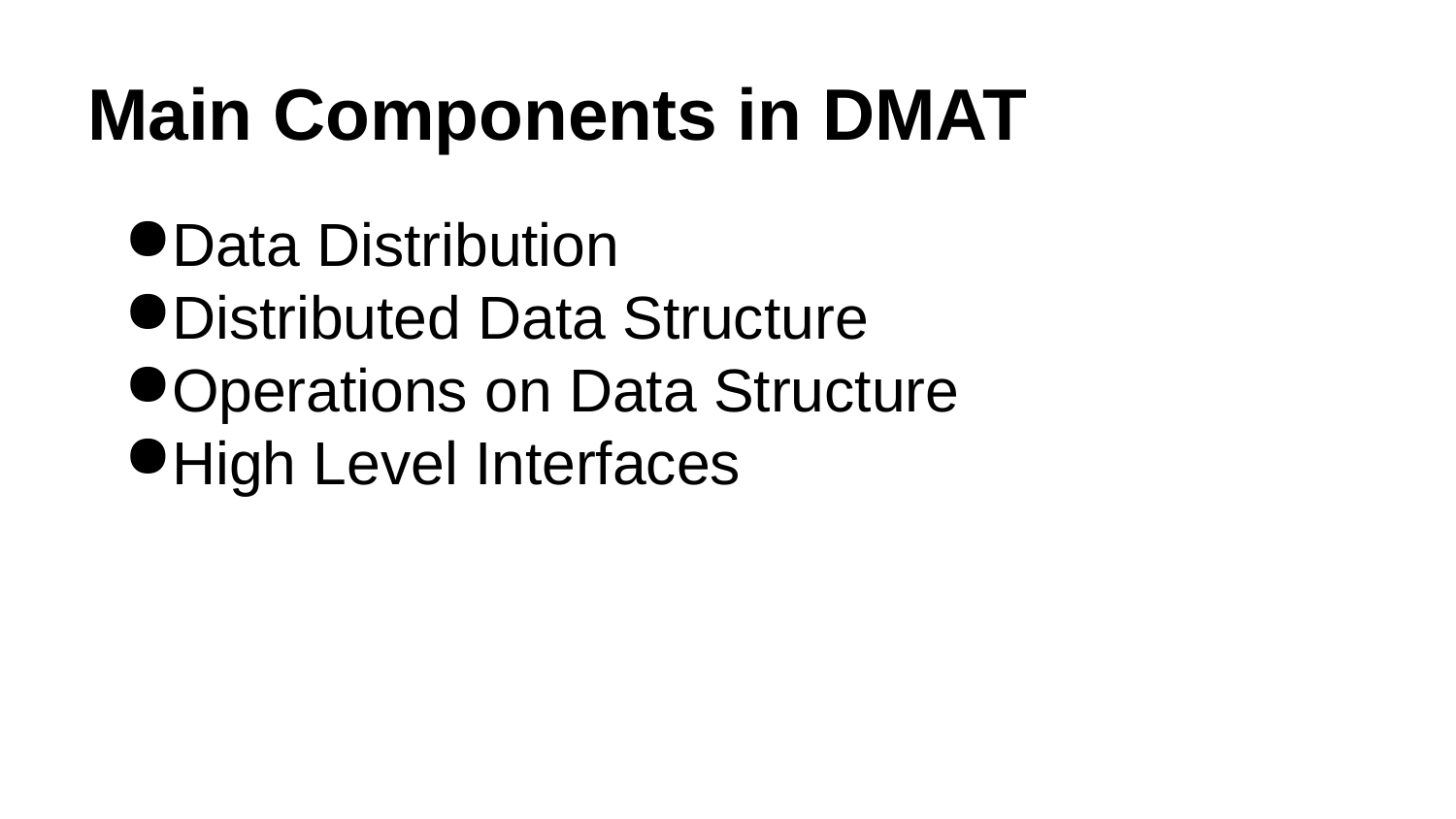

# Main Components in DMAT
Data Distribution
Distributed Data Structure
Operations on Data Structure
High Level Interfaces